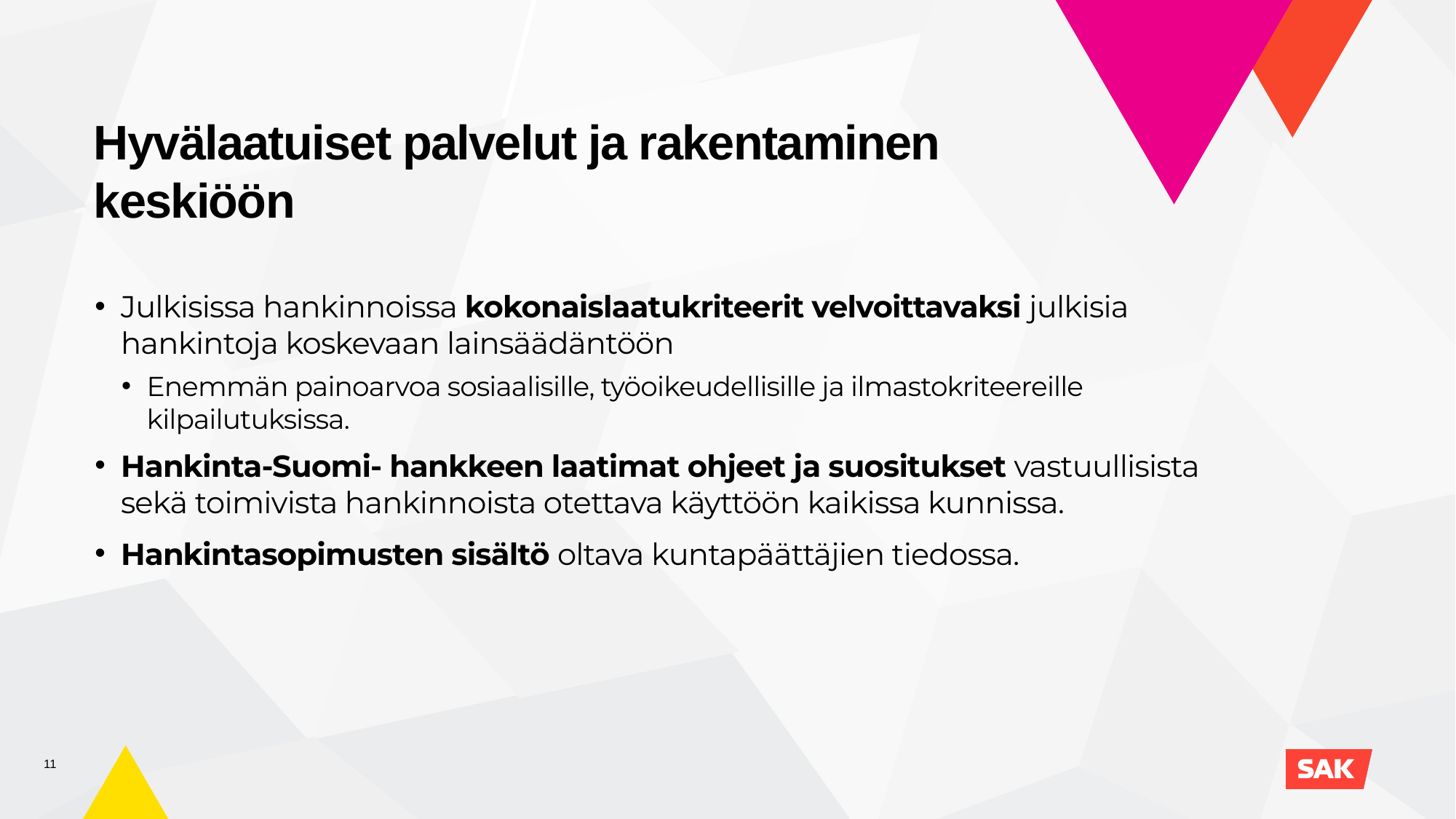

Hyvälaatuiset palvelut ja rakentaminen keskiöön
Julkisissa hankinnoissa kokonaislaatukriteerit velvoittavaksi julkisia hankintoja koskevaan lainsäädäntöön
Enemmän painoarvoa sosiaalisille, työoikeudellisille ja ilmastokriteereille kilpailutuksissa.
Hankinta-Suomi- hankkeen laatimat ohjeet ja suositukset vastuullisista sekä toimivista hankinnoista otettava käyttöön kaikissa kunnissa.
Hankintasopimusten sisältö oltava kuntapäättäjien tiedossa.
11